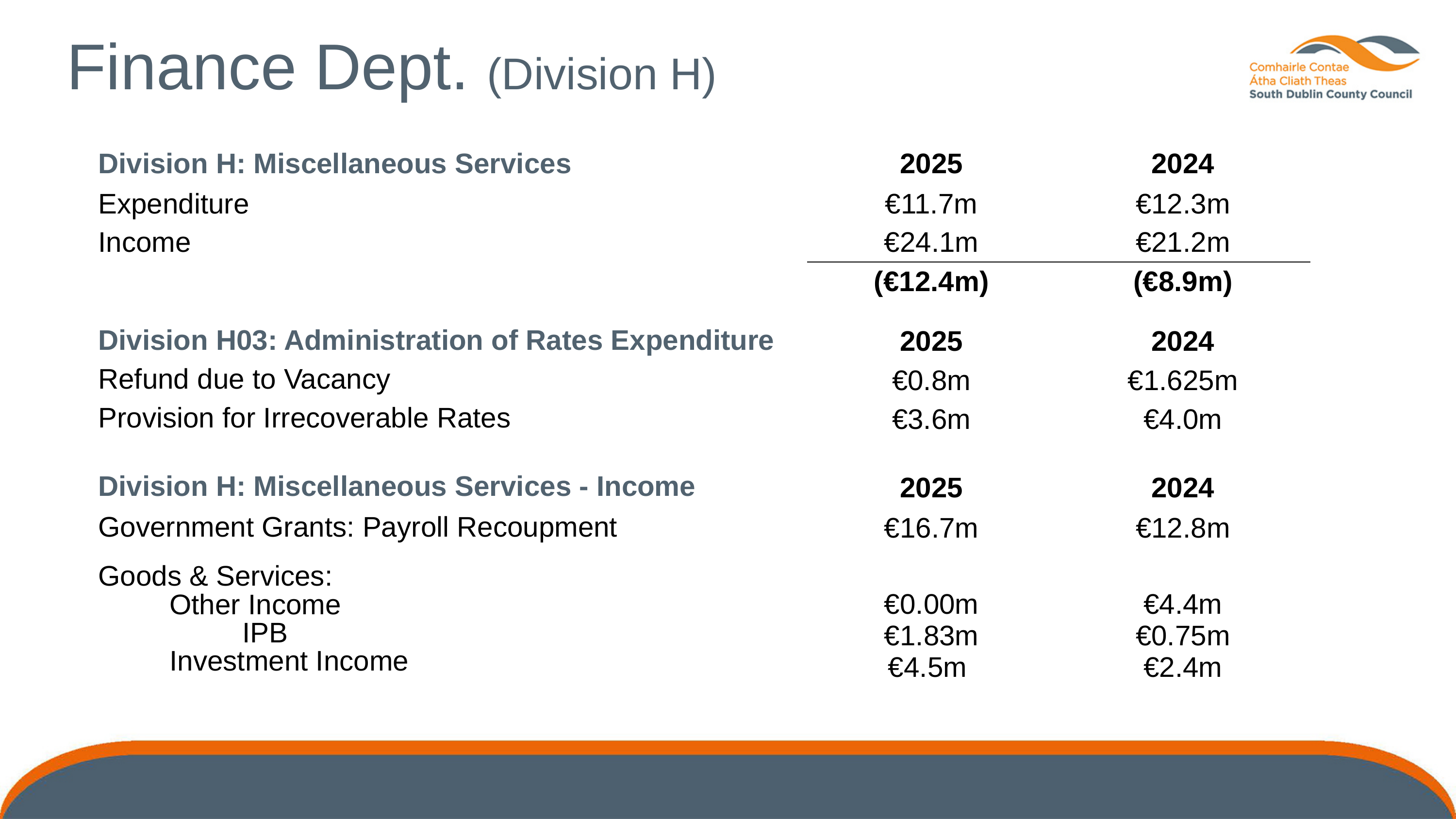

Finance Dept. (Division H)
| Division H: Miscellaneous Services | 2025 | 2024 |
| --- | --- | --- |
| Expenditure | €11.7m | €12.3m |
| Income | €24.1m | €21.2m |
|  | (€12.4m) | (€8.9m) |
|  |  |  |
| Division H03: Administration of Rates Expenditure | 2025 | 2024 |
| Refund due to Vacancy | €0.8m | €1.625m |
| Provision for Irrecoverable Rates | €3.6m | €4.0m |
|  |  |  |
| Division H: Miscellaneous Services - Income | 2025 | 2024 |
| Government Grants: Payroll Recoupment | €16.7m | €12.8m |
| Goods & Services: Other Income IPB Investment Income | €0.00m €1.83m €4.5m | €4.4m €0.75m €2.4m |